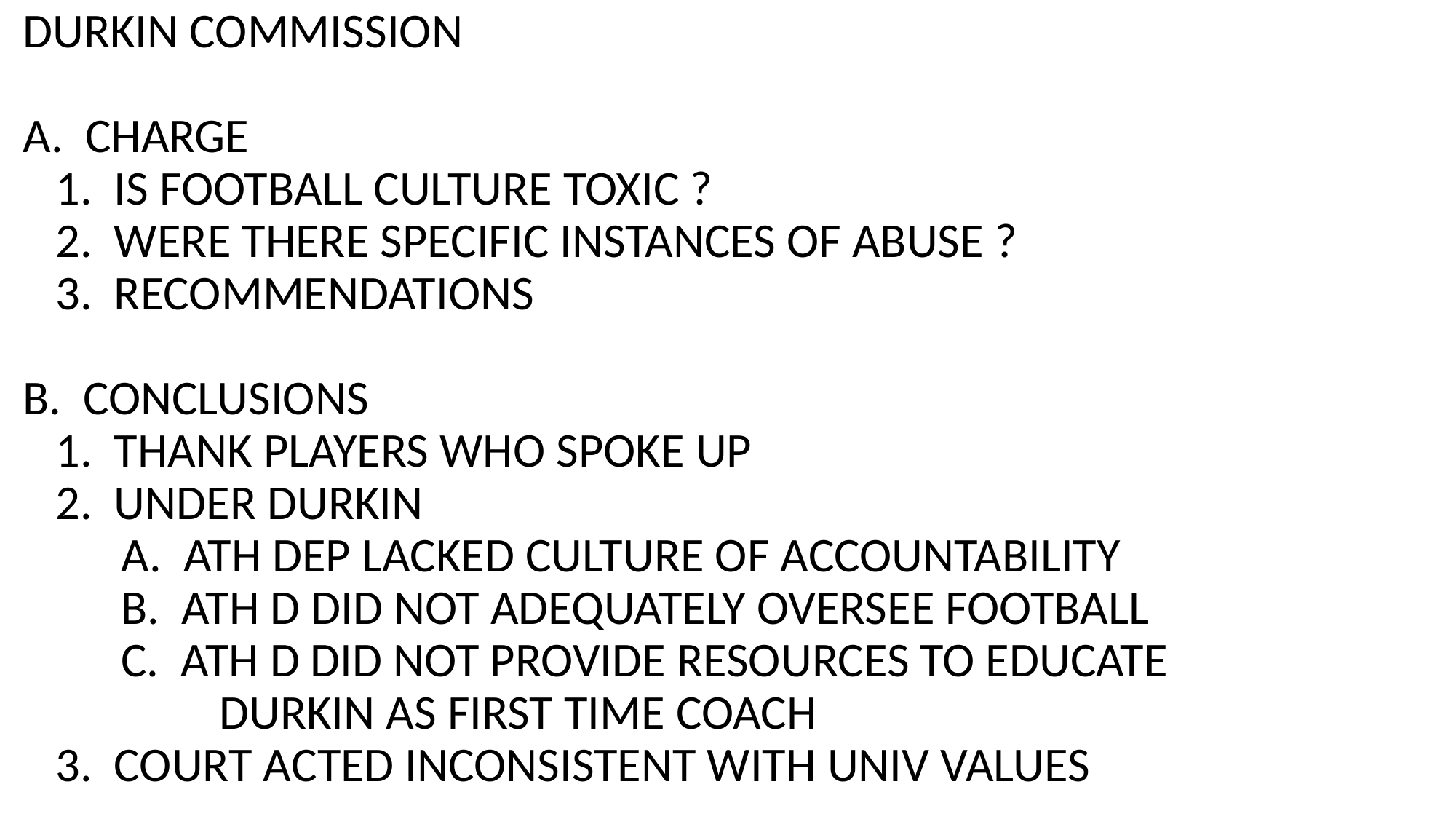

# DURKIN COMMISSION A.  CHARGE 1.  IS FOOTBALL CULTURE TOXIC ? 2.  WERE THERE SPECIFIC INSTANCES OF ABUSE ? 3.  RECOMMENDATIONS B.  CONCLUSIONS 1.  THANK PLAYERS WHO SPOKE UP 2.  UNDER DURKIN A.  ATH DEP LACKED CULTURE OF ACCOUNTABILITY B.  ATH D DID NOT ADEQUATELY OVERSEE FOOTBALL C.  ATH D DID NOT PROVIDE RESOURCES TO EDUCATE DURKIN AS FIRST TIME COACH 3.  COURT ACTED INCONSISTENT WITH UNIV VALUES